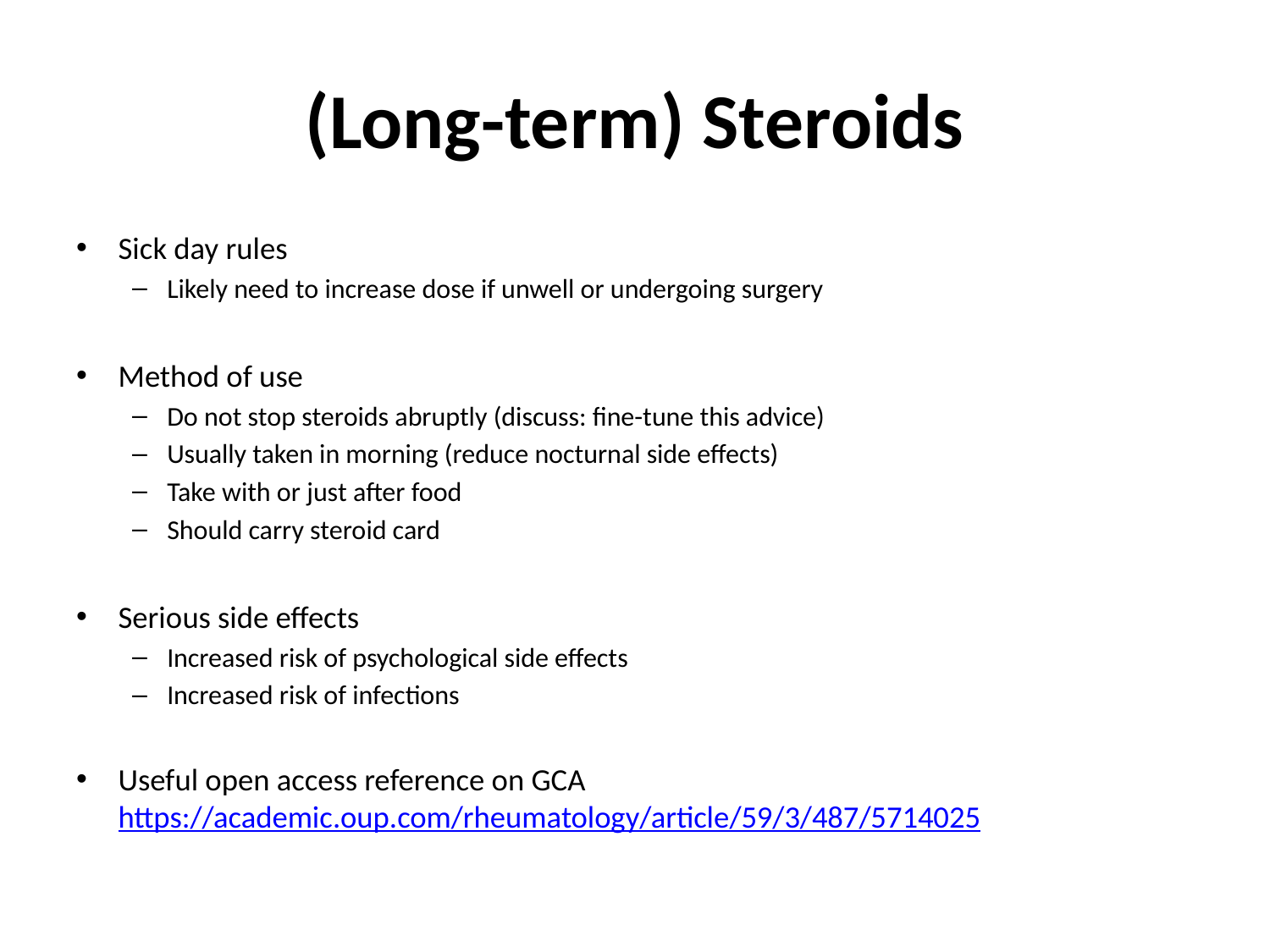

# (Long-term) Steroids
Sick day rules
Likely need to increase dose if unwell or undergoing surgery

Method of use
Do not stop steroids abruptly (discuss: fine-tune this advice)
Usually taken in morning (reduce nocturnal side effects)
Take with or just after food
Should carry steroid card

Serious side effects
Increased risk of psychological side effects
Increased risk of infections

Useful open access reference on GCA https://academic.oup.com/rheumatology/article/59/3/487/5714025